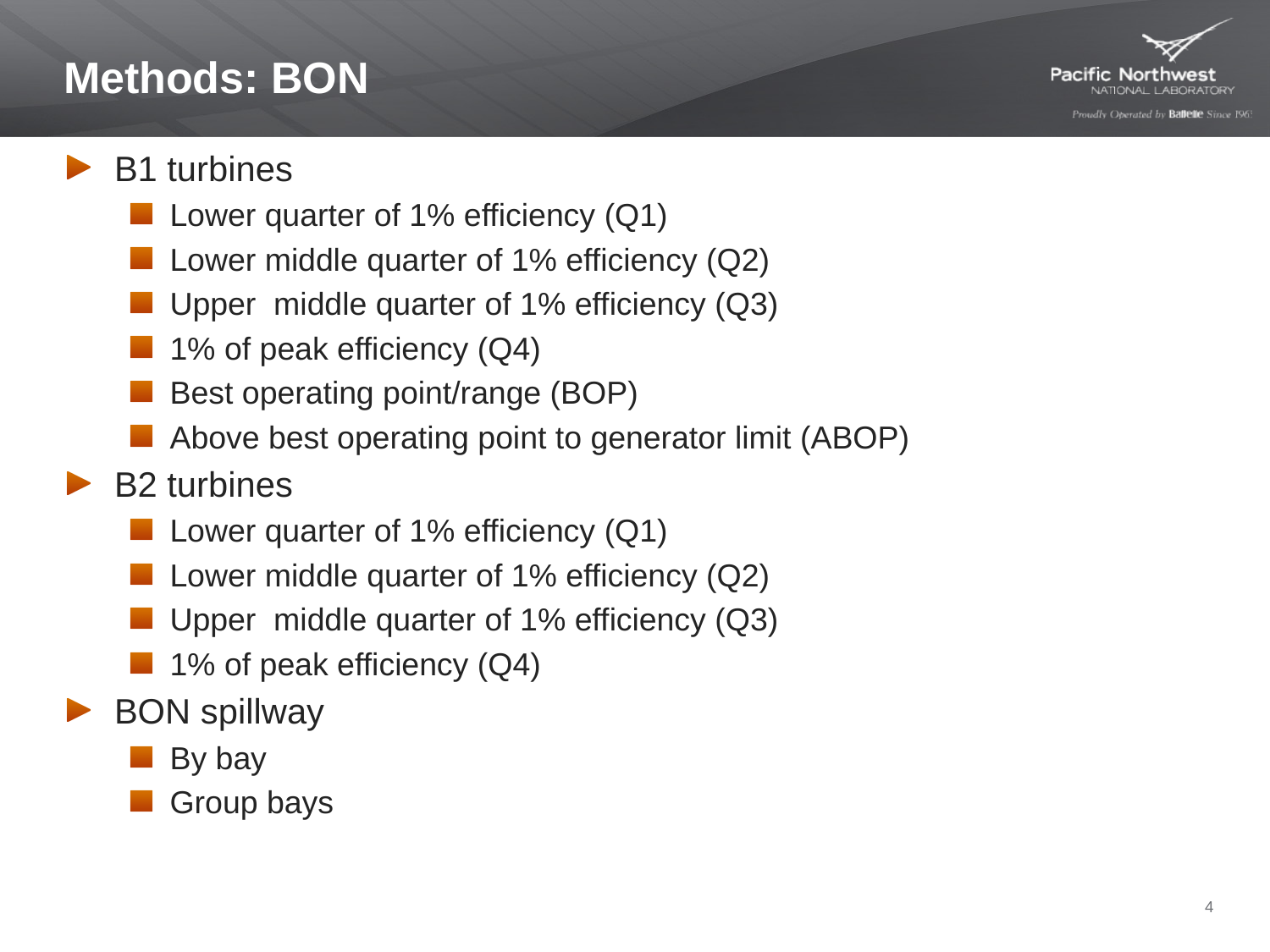

# Methods: BON
B1 turbines
Lower quarter of 1% efficiency (Q1)
Lower middle quarter of 1% efficiency (Q2)
Upper  middle quarter of 1% efficiency (Q3)
1% of peak efficiency (Q4)
Best operating point/range (BOP)
Above best operating point to generator limit (ABOP)
B2 turbines
Lower quarter of 1% efficiency (Q1)
Lower middle quarter of 1% efficiency (Q2)
Upper  middle quarter of 1% efficiency (Q3)
1% of peak efficiency (Q4)
BON spillway
By bay
Group bays
4